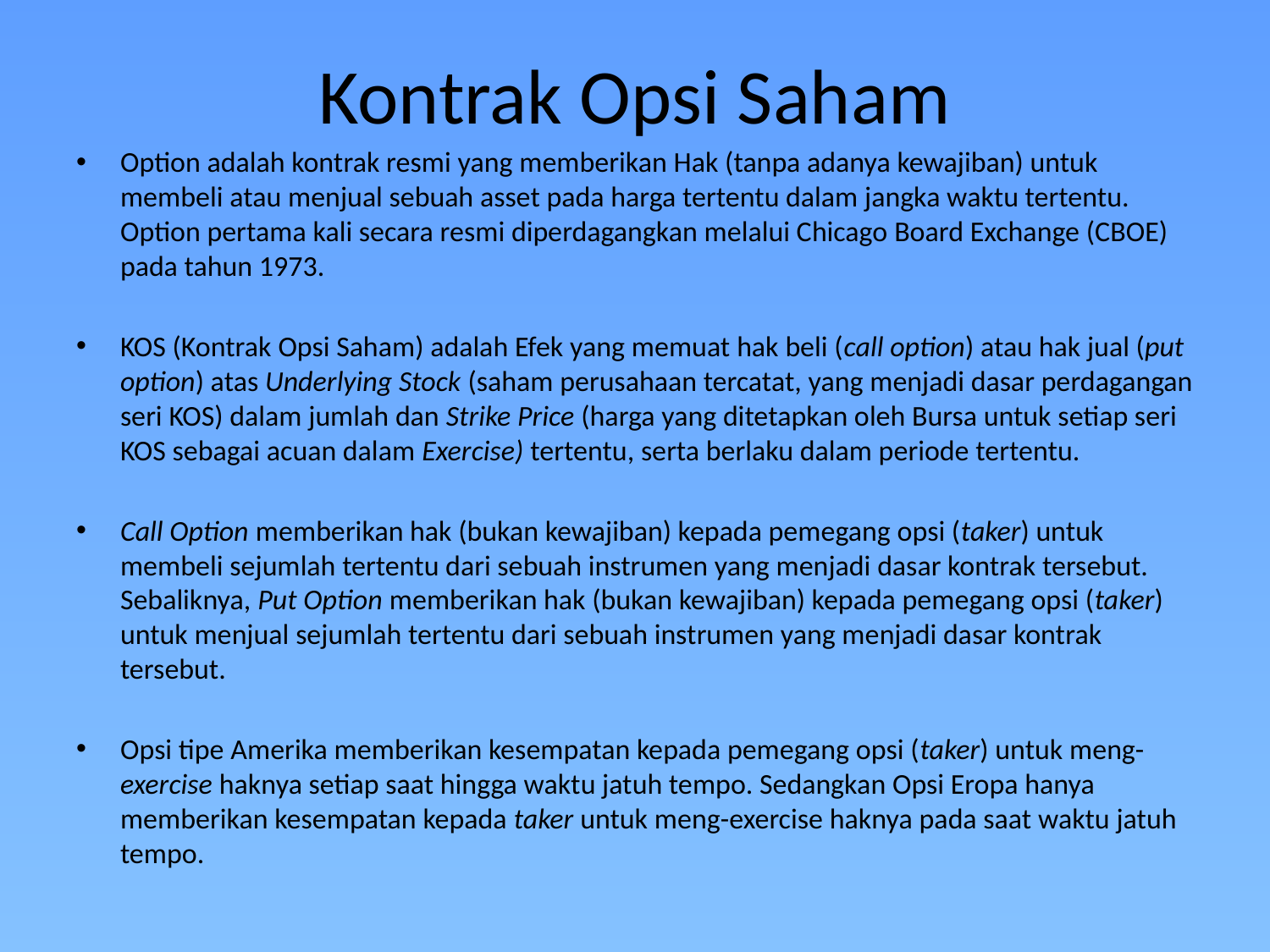

# Kontrak Opsi Saham
Option adalah kontrak resmi yang memberikan Hak (tanpa adanya kewajiban) untuk membeli atau menjual sebuah asset pada harga tertentu dalam jangka waktu tertentu.  Option pertama kali secara resmi diperdagangkan melalui Chicago Board Exchange (CBOE) pada tahun 1973.

KOS (Kontrak Opsi Saham) adalah Efek yang memuat hak beli (call option) atau hak jual (put option) atas Underlying Stock (saham perusahaan tercatat, yang menjadi dasar perdagangan seri KOS) dalam jumlah dan Strike Price (harga yang ditetapkan oleh Bursa untuk setiap seri KOS sebagai acuan dalam Exercise) tertentu, serta berlaku dalam periode tertentu.

Call Option memberikan hak (bukan kewajiban) kepada pemegang opsi (taker) untuk membeli sejumlah tertentu dari sebuah instrumen yang menjadi dasar kontrak tersebut. Sebaliknya, Put Option memberikan hak (bukan kewajiban) kepada pemegang opsi (taker) untuk menjual sejumlah tertentu dari sebuah instrumen yang menjadi dasar kontrak tersebut.

Opsi tipe Amerika memberikan kesempatan kepada pemegang opsi (taker) untuk meng-exercise haknya setiap saat hingga waktu jatuh tempo. Sedangkan Opsi Eropa hanya memberikan kesempatan kepada taker untuk meng-exercise haknya pada saat waktu jatuh tempo.